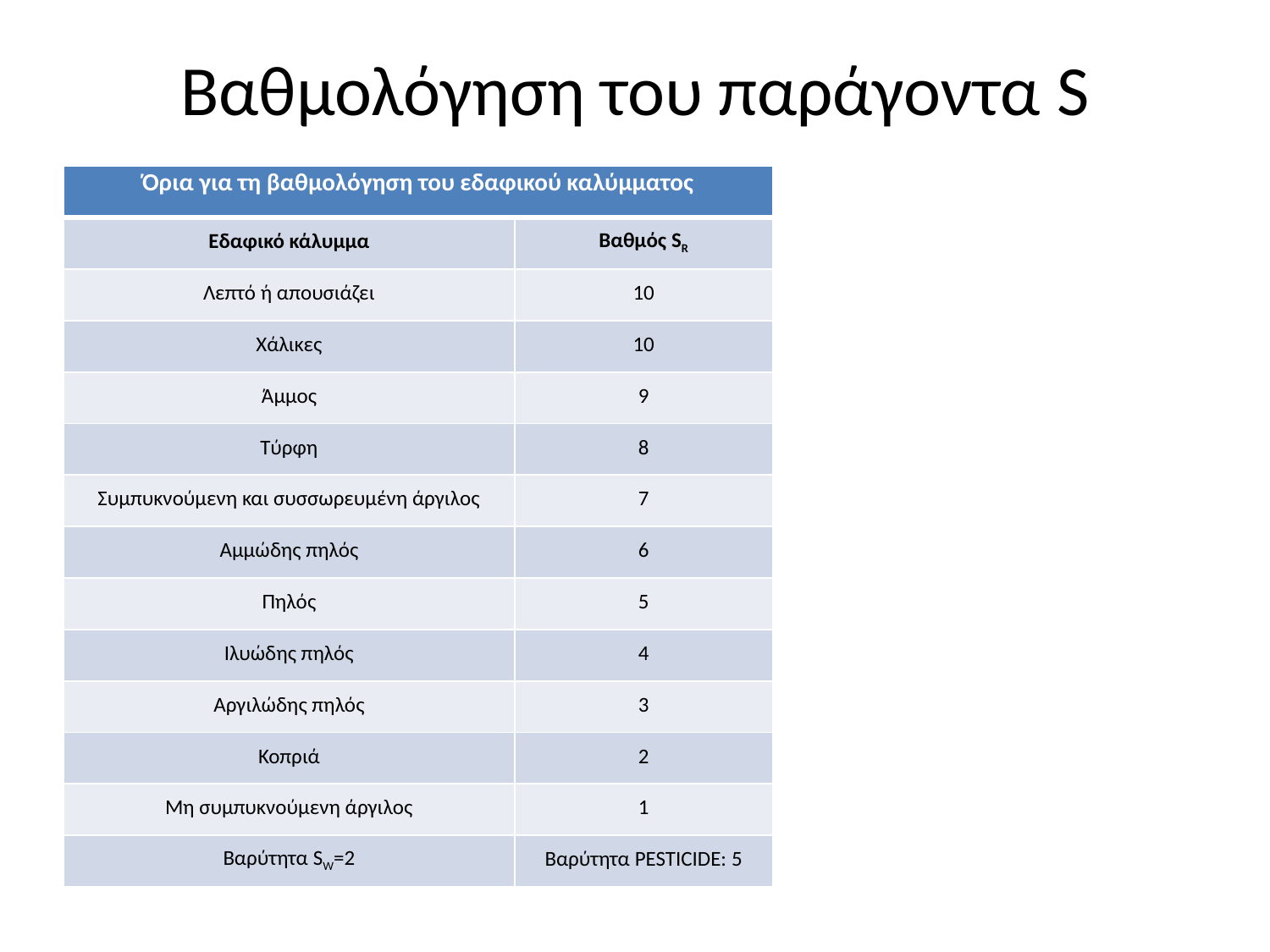

# Βαθμολόγηση του παράγοντα S
| Όρια για τη βαθμολόγηση του εδαφικού καλύμματος |  |
| --- | --- |
| Εδαφικό κάλυμμα | Βαθμός SR |
| Λεπτό ή απουσιάζει | 10 |
| Χάλικες | 10 |
| Άμμος | 9 |
| Τύρφη | 8 |
| Συμπυκνούμενη και συσσωρευμένη άργιλος | 7 |
| Αμμώδης πηλός | 6 |
| Πηλός | 5 |
| Ιλυώδης πηλός | 4 |
| Αργιλώδης πηλός | 3 |
| Κοπριά | 2 |
| Μη συμπυκνούμενη άργιλος | 1 |
| Βαρύτητα SW=2 | Βαρύτητα PESTICIDE: 5 |